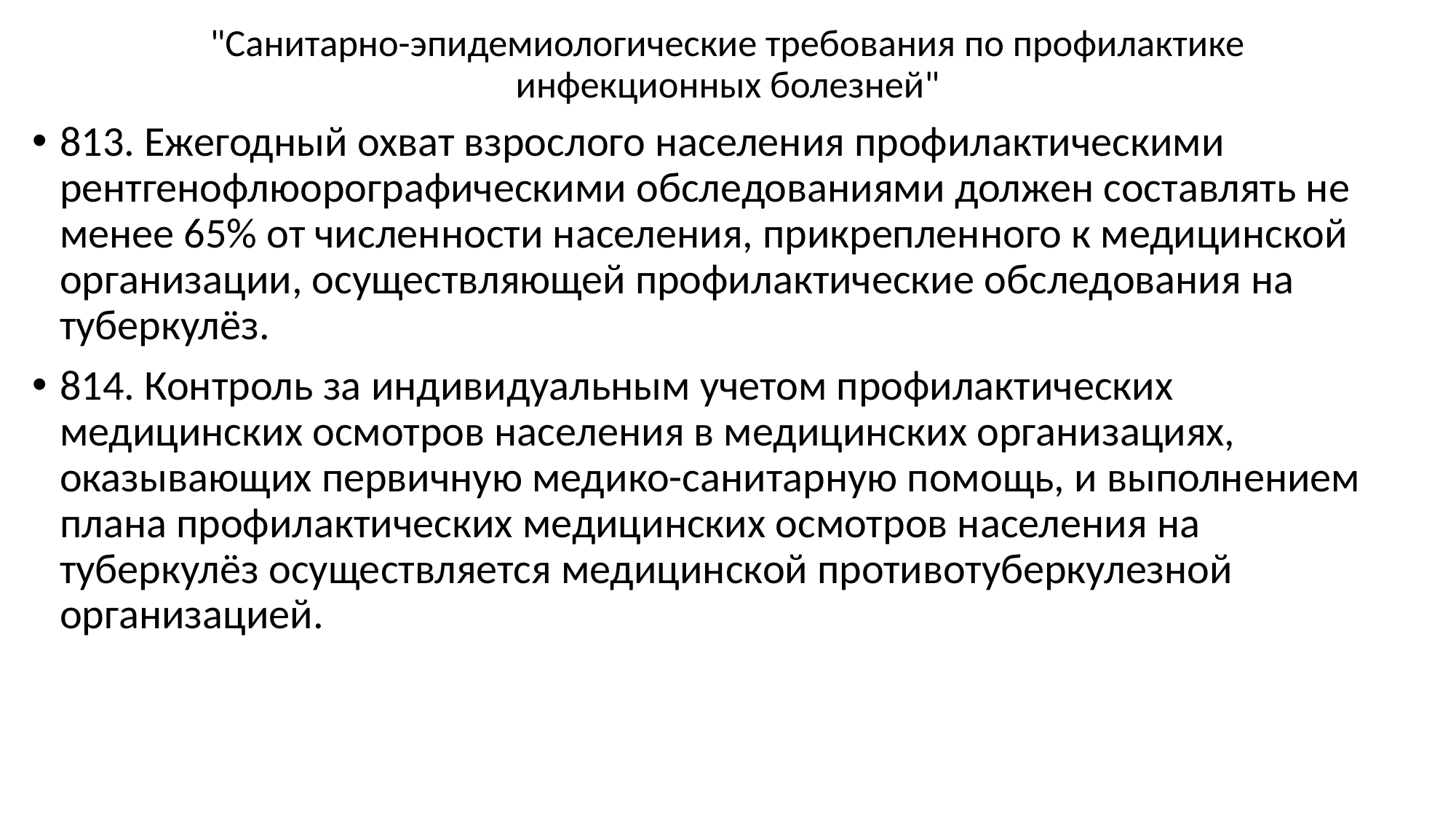

# "Санитарно-эпидемиологические требования по профилактике инфекционных болезней"
813. Ежегодный охват взрослого населения профилактическими рентгенофлюорографическими обследованиями должен составлять не менее 65% от численности населения, прикрепленного к медицинской организации, осуществляющей профилактические обследования на туберкулёз.
814. Контроль за индивидуальным учетом профилактических медицинских осмотров населения в медицинских организациях, оказывающих первичную медико-санитарную помощь, и выполнением плана профилактических медицинских осмотров населения на туберкулёз осуществляется медицинской противотуберкулезной организацией.